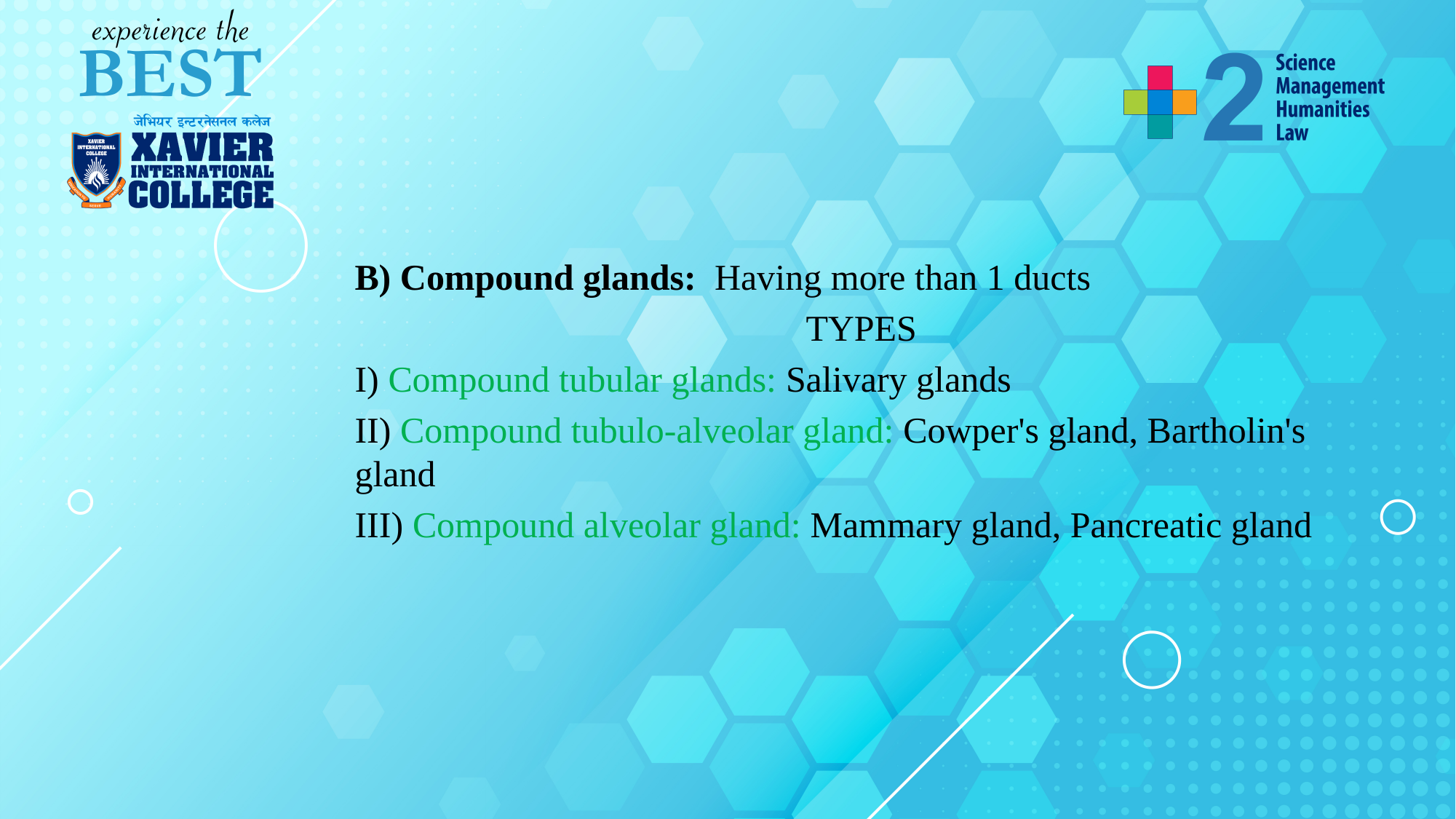

#
B) Compound glands:  Having more than 1 ducts
TYPES
I) Compound tubular glands: Salivary glands
II) Compound tubulo-alveolar gland: Cowper's gland, Bartholin's gland
III) Compound alveolar gland: Mammary gland, Pancreatic gland